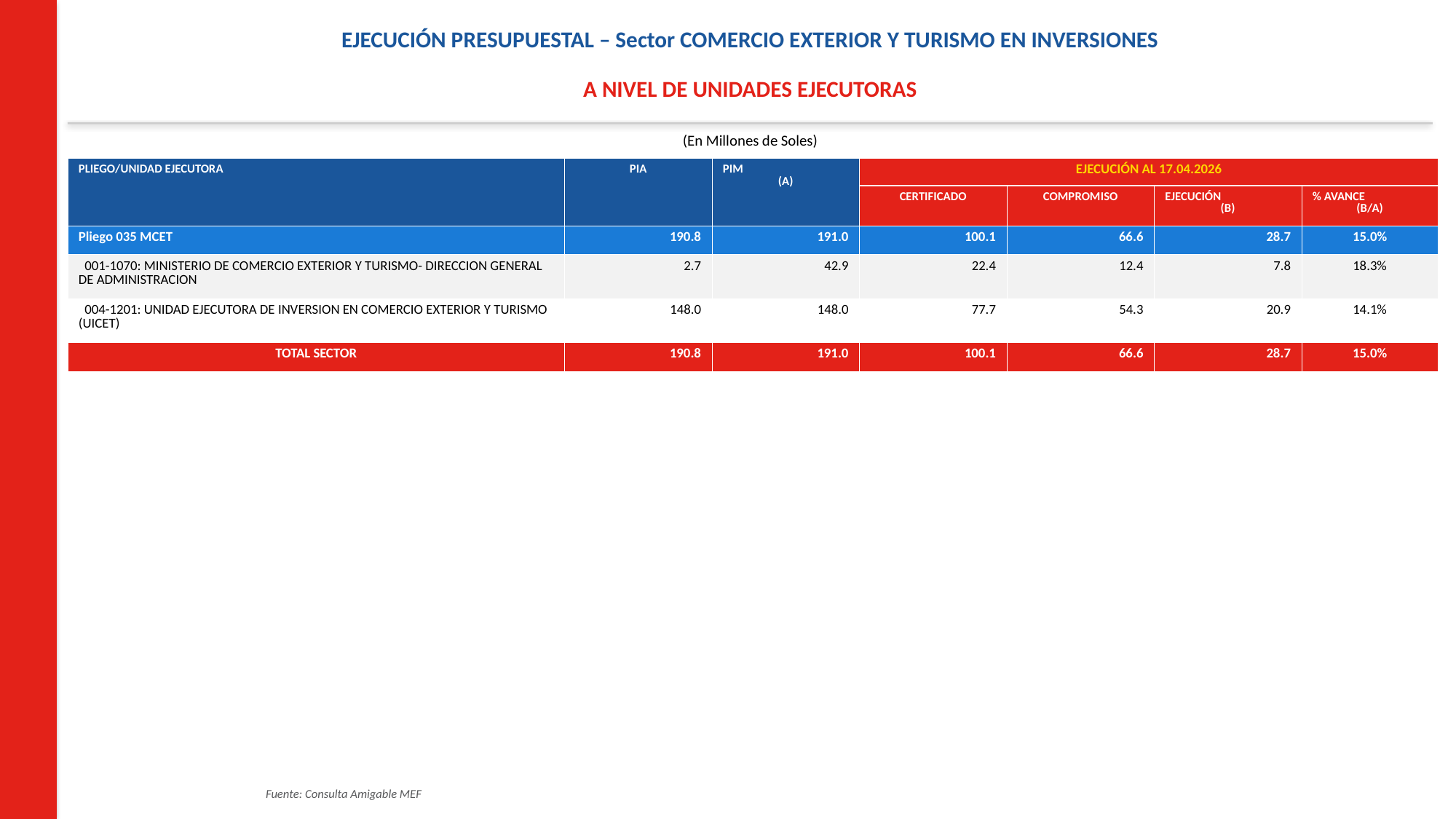

EJECUCIÓN PRESUPUESTAL – Sector COMERCIO EXTERIOR Y TURISMO EN INVERSIONES
A NIVEL DE UNIDADES EJECUTORAS

(En Millones de Soles)
| PLIEGO/UNIDAD EJECUTORA | PIA | PIM (A) | EJECUCIÓN AL 17.04.2026 |  |  |  |
| --- | --- | --- | --- | --- | --- | --- |
|  |  |  | CERTIFICADO | COMPROMISO | EJECUCIÓN (B) | % AVANCE (B/A) |
| Pliego 035 MCET | 190.8 | 191.0 | 100.1 | 66.6 | 28.7 | 15.0% |
| 001-1070: MINISTERIO DE COMERCIO EXTERIOR Y TURISMO- DIRECCION GENERAL DE ADMINISTRACION | 2.7 | 42.9 | 22.4 | 12.4 | 7.8 | 18.3% |
| 004-1201: UNIDAD EJECUTORA DE INVERSION EN COMERCIO EXTERIOR Y TURISMO (UICET) | 148.0 | 148.0 | 77.7 | 54.3 | 20.9 | 14.1% |
| TOTAL SECTOR | 190.8 | 191.0 | 100.1 | 66.6 | 28.7 | 15.0% |
Fuente: Consulta Amigable MEF